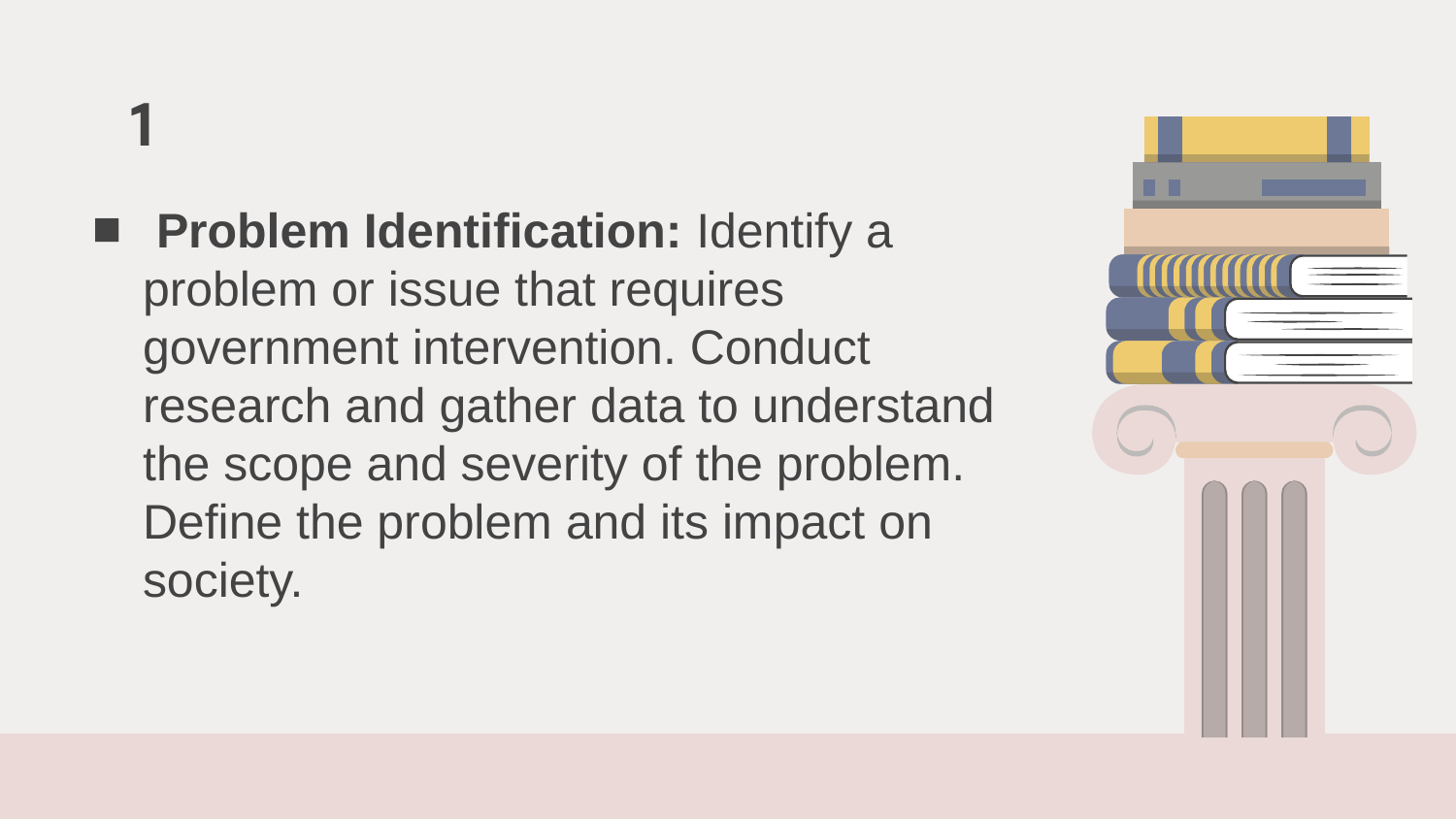

# 1

 Problem Identification: Identify a problem or issue that requires government intervention. Conduct research and gather data to understand the scope and severity of the problem. Define the problem and its impact on society.